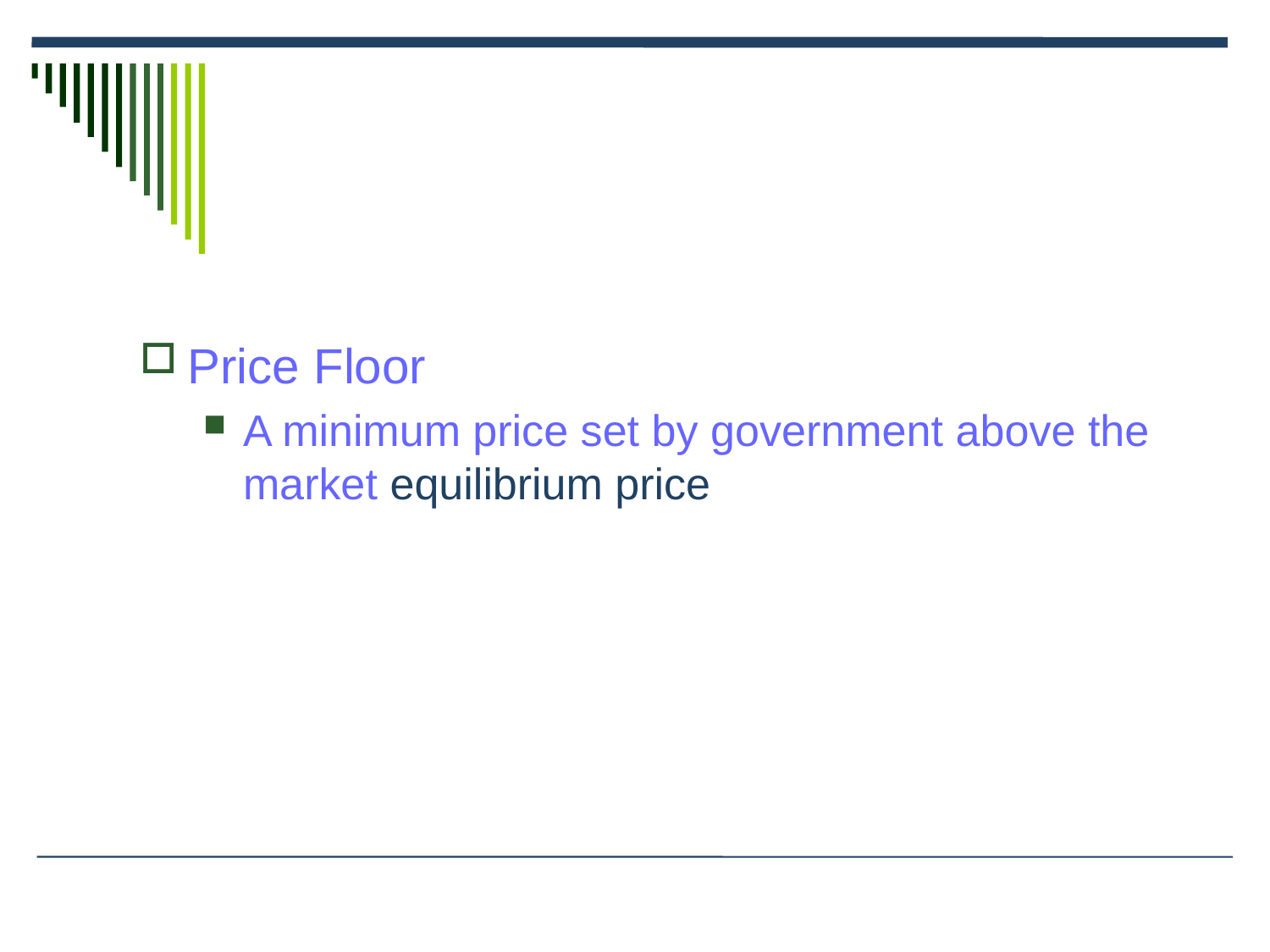

Price Floor
A minimum price set by government above the market equilibrium price